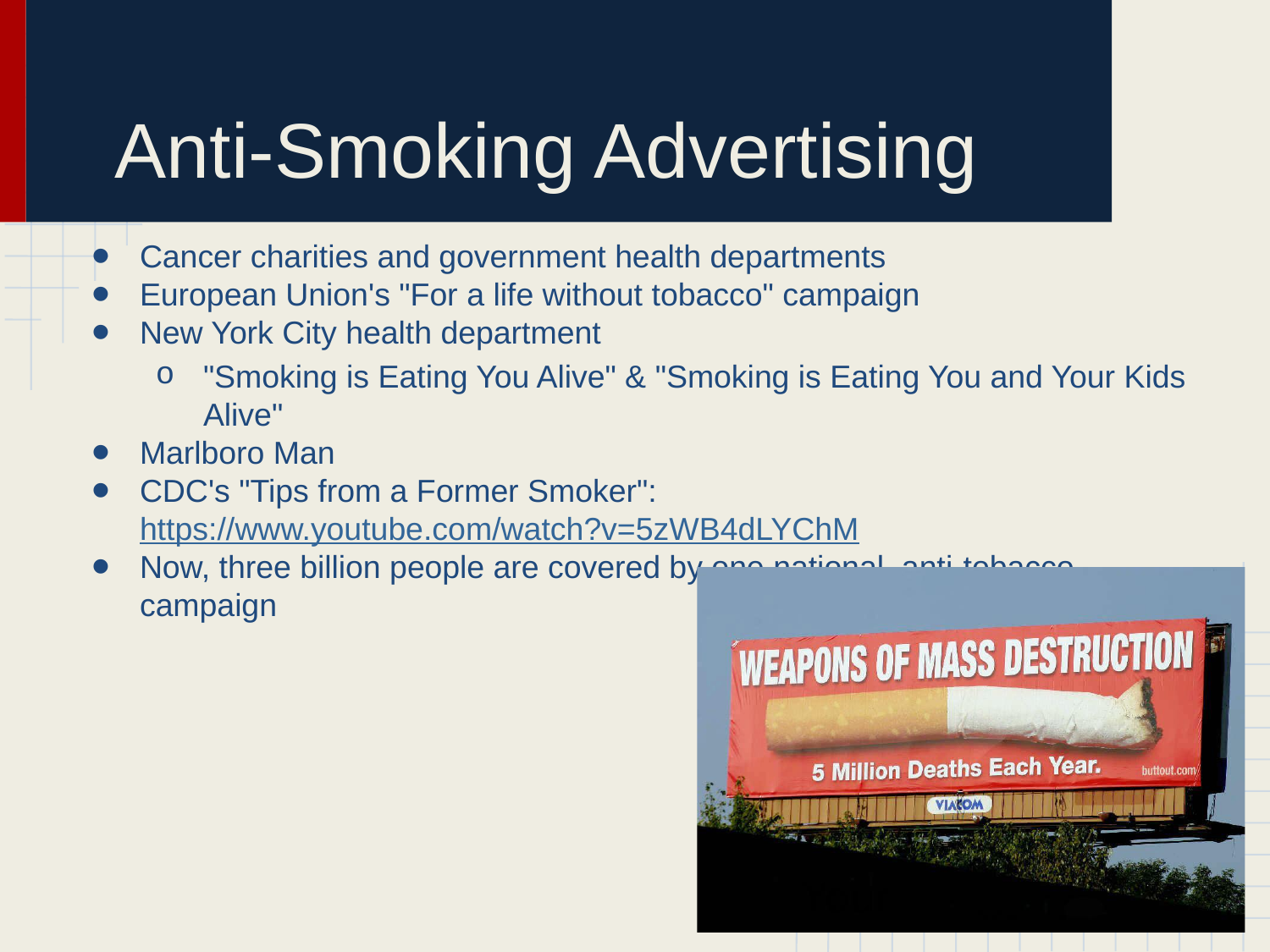

# Anti-Smoking Advertising
Cancer charities and government health departments
European Union's "For a life without tobacco" campaign
New York City health department
"Smoking is Eating You Alive" & "Smoking is Eating You and Your Kids Alive"
Marlboro Man
CDC's "Tips from a Former Smoker": https://www.youtube.com/watch?v=5zWB4dLYChM
Now, three billion people are covered by one national, anti-tobacco campaign